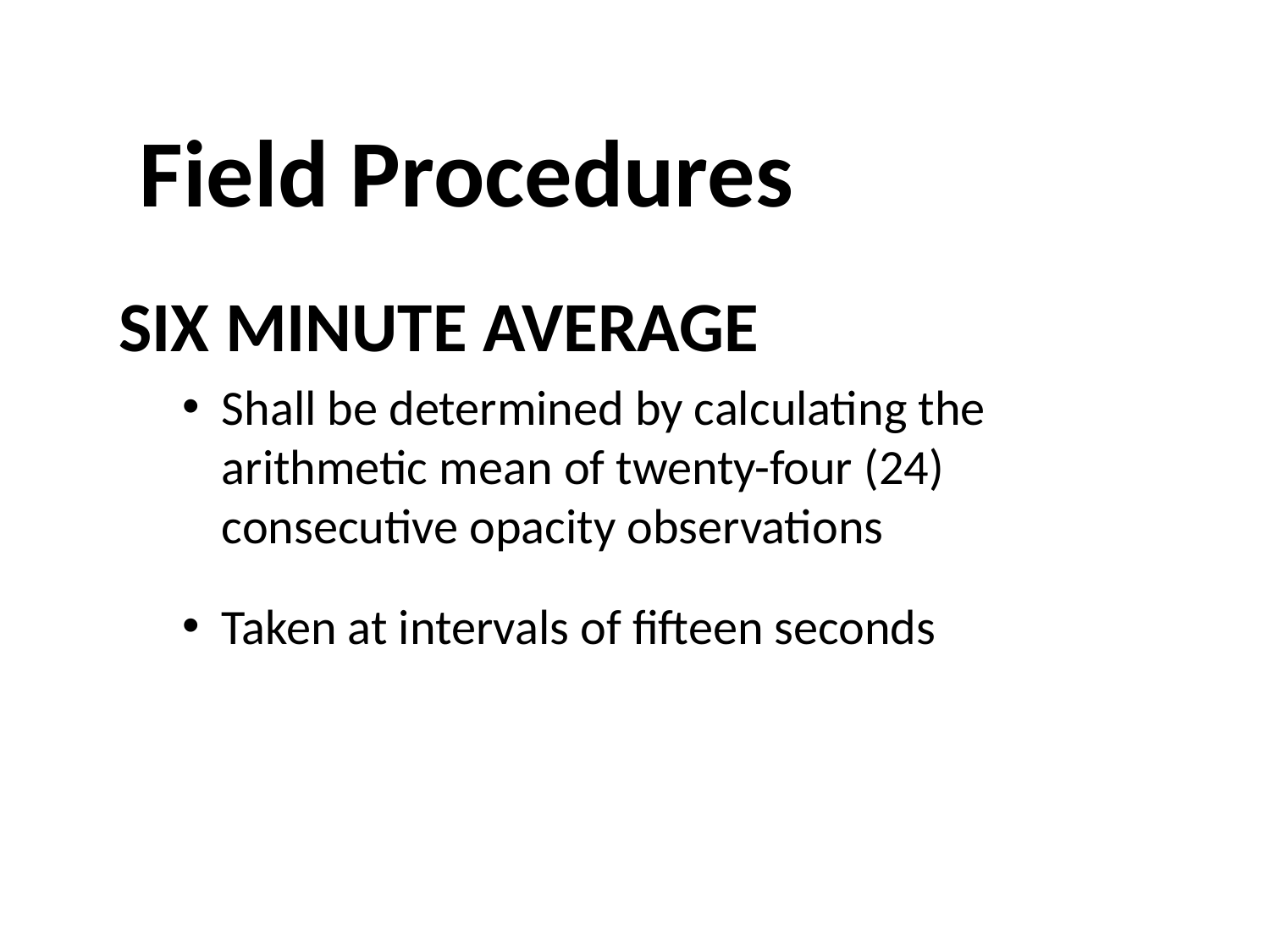

Field Procedures
SIX MINUTE AVERAGE
Shall be determined by calculating the arithmetic mean of twenty-four (24) consecutive opacity observations
Taken at intervals of fifteen seconds